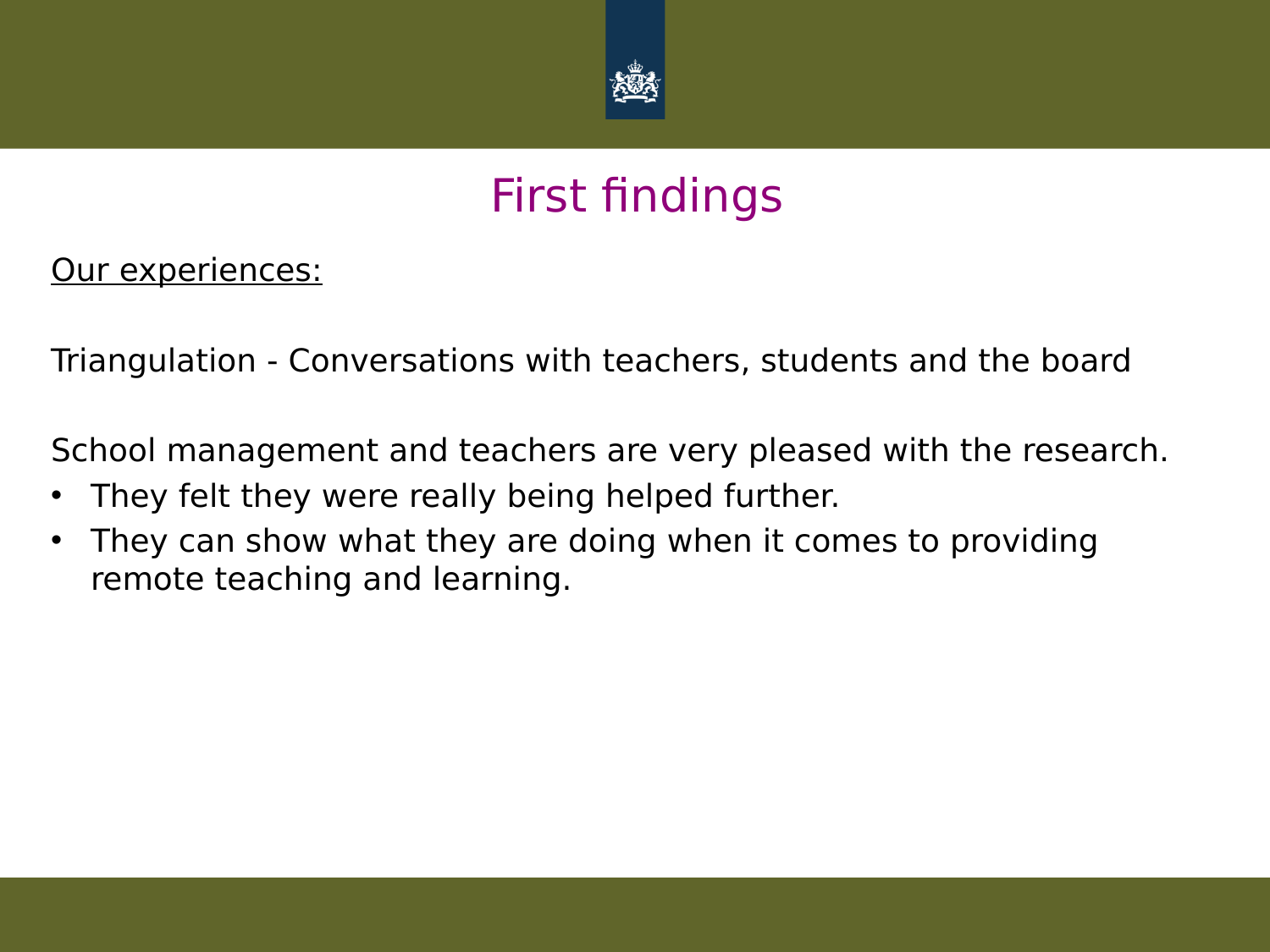

First findings
Our experiences:

Triangulation - Conversations with teachers, students and the board

School management and teachers are very pleased with the research.
They felt they were really being helped further.
They can show what they are doing when it comes to providing remote teaching and learning.